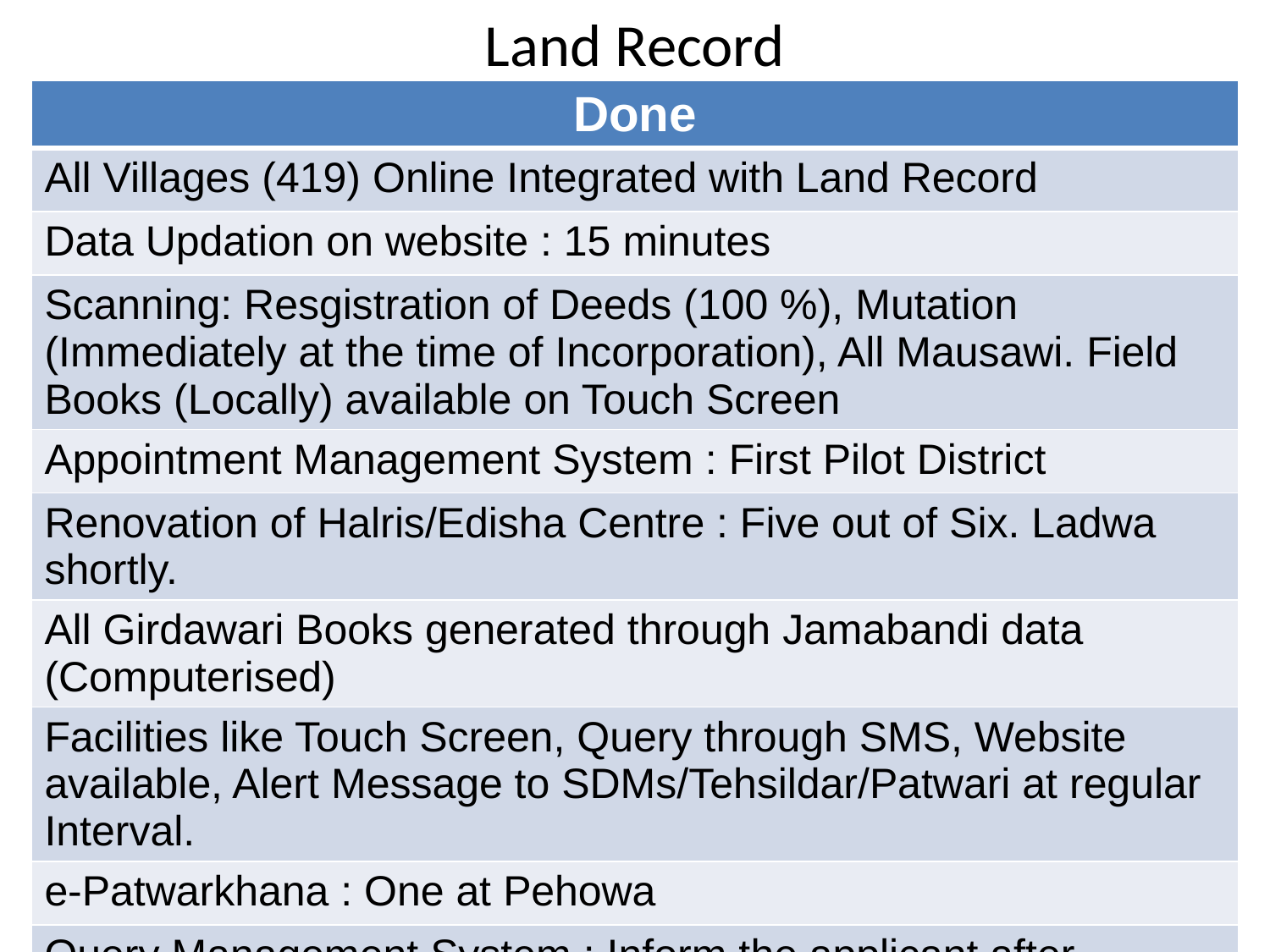

# Land Record
| Done |
| --- |
| All Villages (419) Online Integrated with Land Record |
| Data Updation on website : 15 minutes |
| Scanning: Resgistration of Deeds (100 %), Mutation (Immediately at the time of Incorporation), All Mausawi. Field Books (Locally) available on Touch Screen |
| Appointment Management System : First Pilot District |
| Renovation of Halris/Edisha Centre : Five out of Six. Ladwa shortly. |
| All Girdawari Books generated through Jamabandi data (Computerised) |
| Facilities like Touch Screen, Query through SMS, Website available, Alert Message to SDMs/Tehsildar/Patwari at regular Interval. |
| e-Patwarkhana : One at Pehowa |
| Query Management System : Inform the applicant after generation of Nakal to receive |
| Dashboard Available for both Public as well as Officer to get the latest status. |
| Mutation immediately |